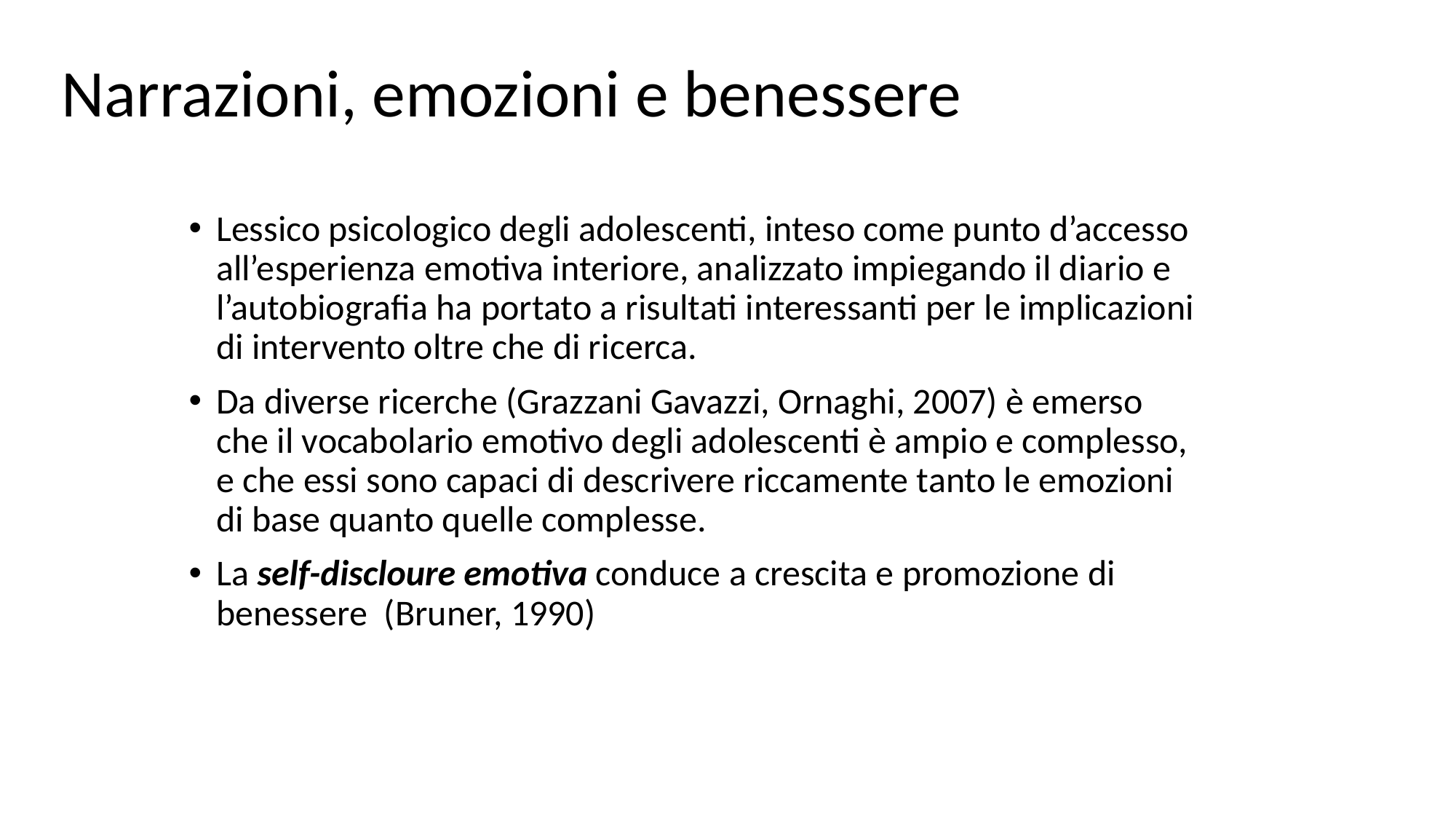

# Narrazioni, emozioni e benessere
Lessico psicologico degli adolescenti, inteso come punto d’accesso all’esperienza emotiva interiore, analizzato impiegando il diario e l’autobiografia ha portato a risultati interessanti per le implicazioni di intervento oltre che di ricerca.
Da diverse ricerche (Grazzani Gavazzi, Ornaghi, 2007) è emerso che il vocabolario emotivo degli adolescenti è ampio e complesso, e che essi sono capaci di descrivere riccamente tanto le emozioni di base quanto quelle complesse.
La self-discloure emotiva conduce a crescita e promozione di benessere  (Bruner, 1990)